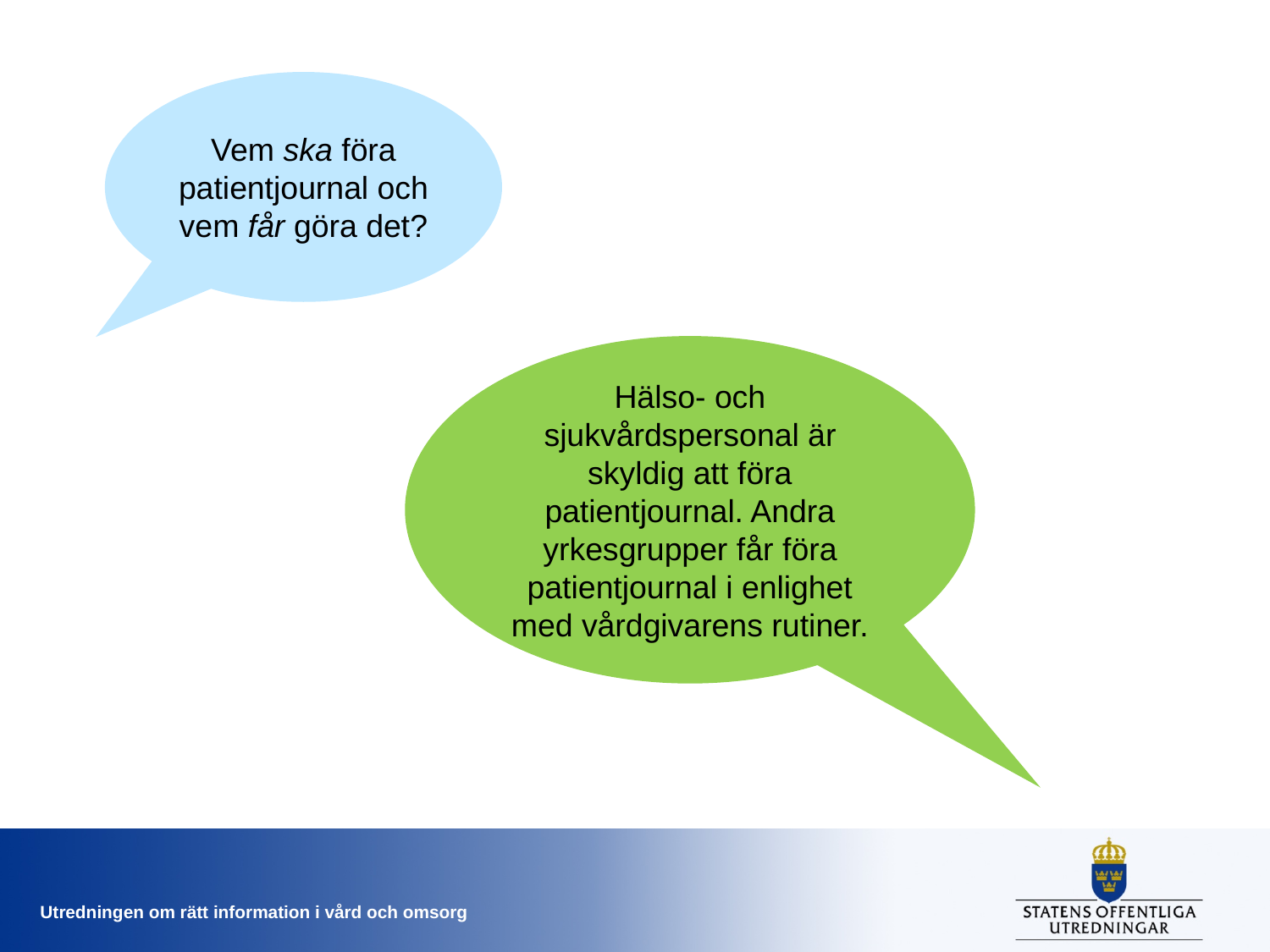

Vem ska föra patientjournal och vem får göra det?
Hälso- och sjukvårdspersonal är skyldig att föra patientjournal. Andra yrkesgrupper får föra patientjournal i enlighet med vårdgivarens rutiner.